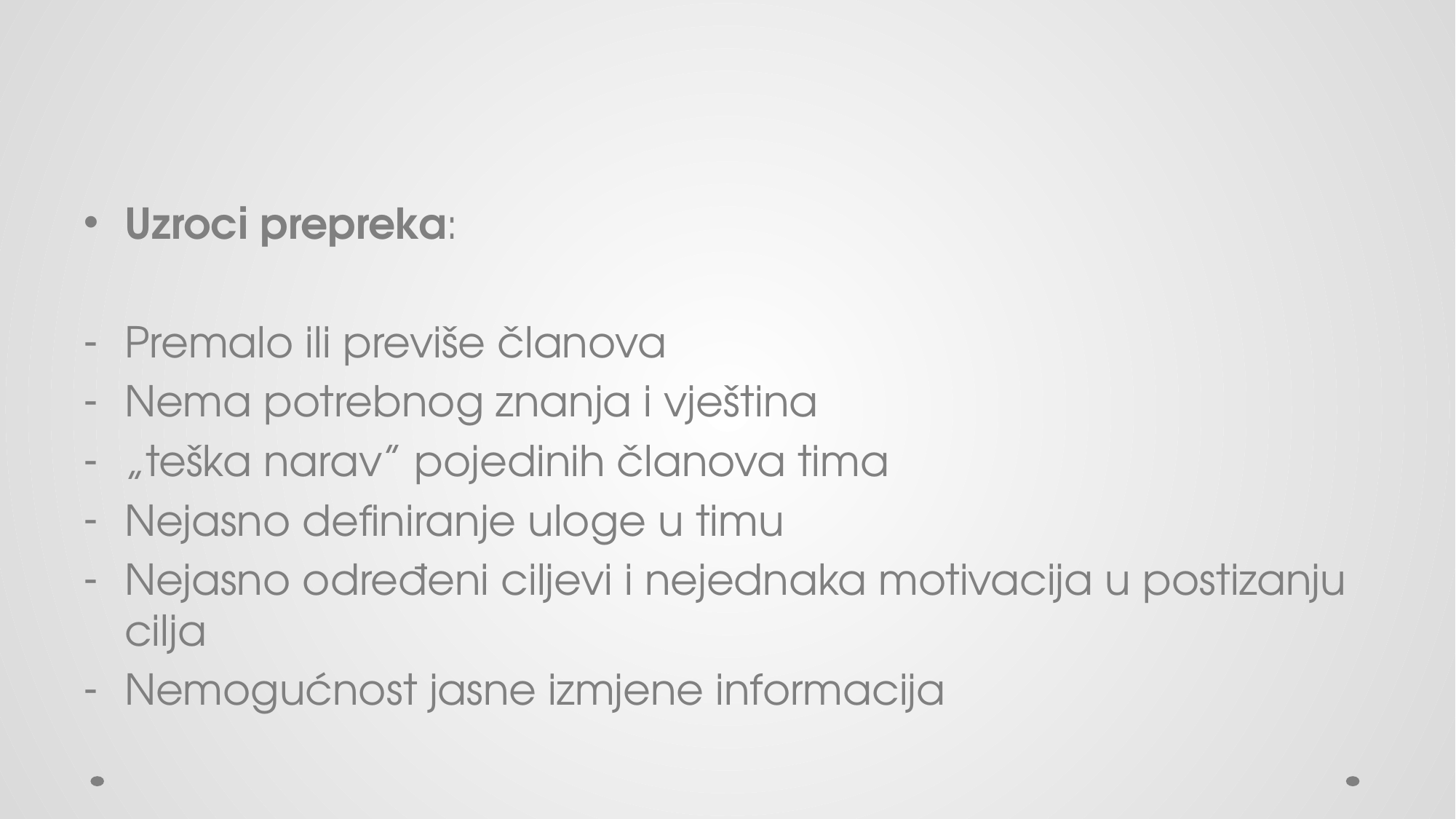

#
Uzroci prepreka:

Premalo ili previše članova
Nema potrebnog znanja i vještina
„teška narav” pojedinih članova tima
Nejasno definiranje uloge u timu
Nejasno određeni ciljevi i nejednaka motivacija u postizanju cilja
Nemogućnost jasne izmjene informacija